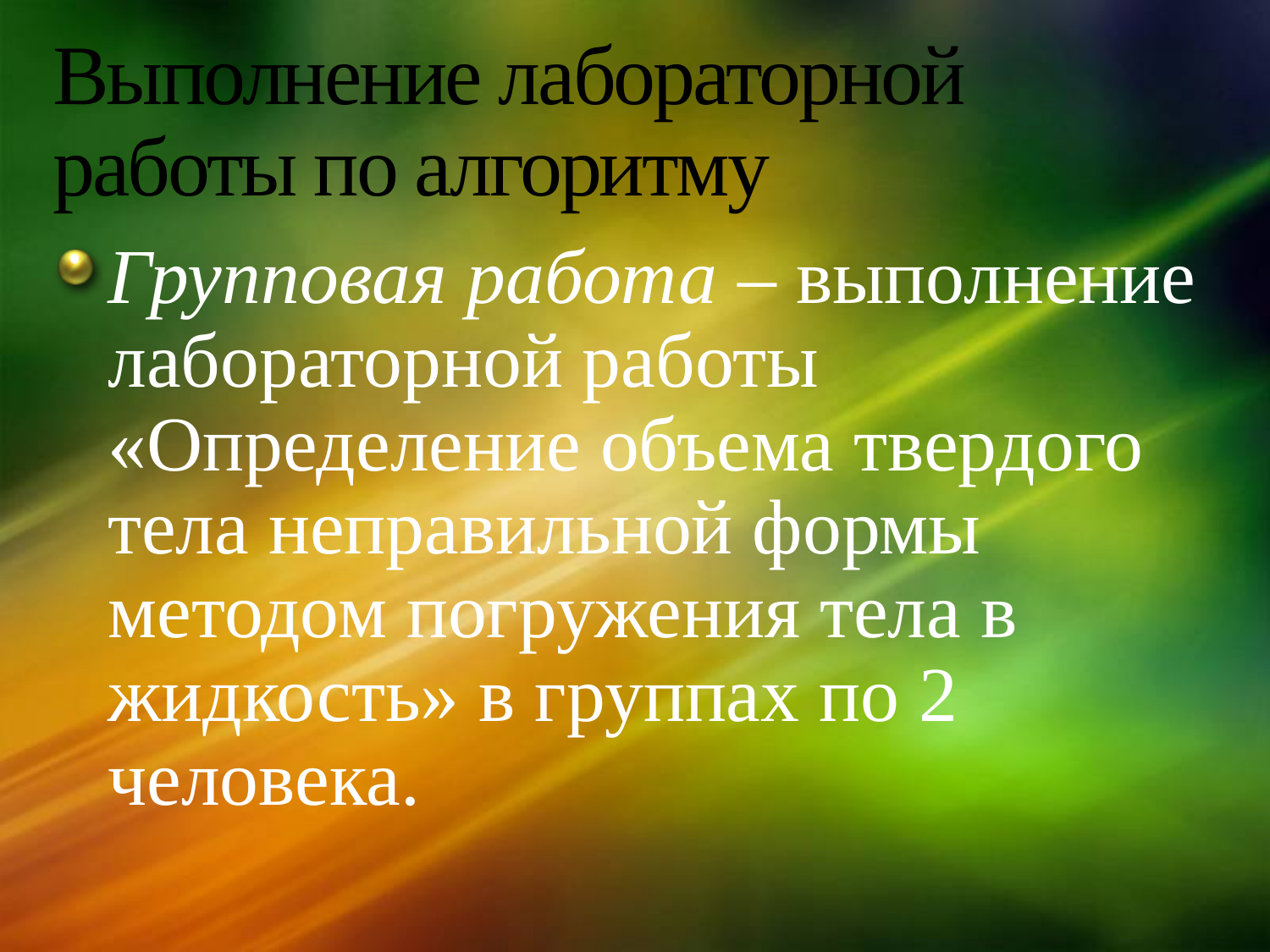

# Выполнение лабораторной работы по алгоритму
Групповая работа – выполнение лабораторной работы «Определение объема твердого тела неправильной формы методом погружения тела в жидкость» в группах по 2 человека.